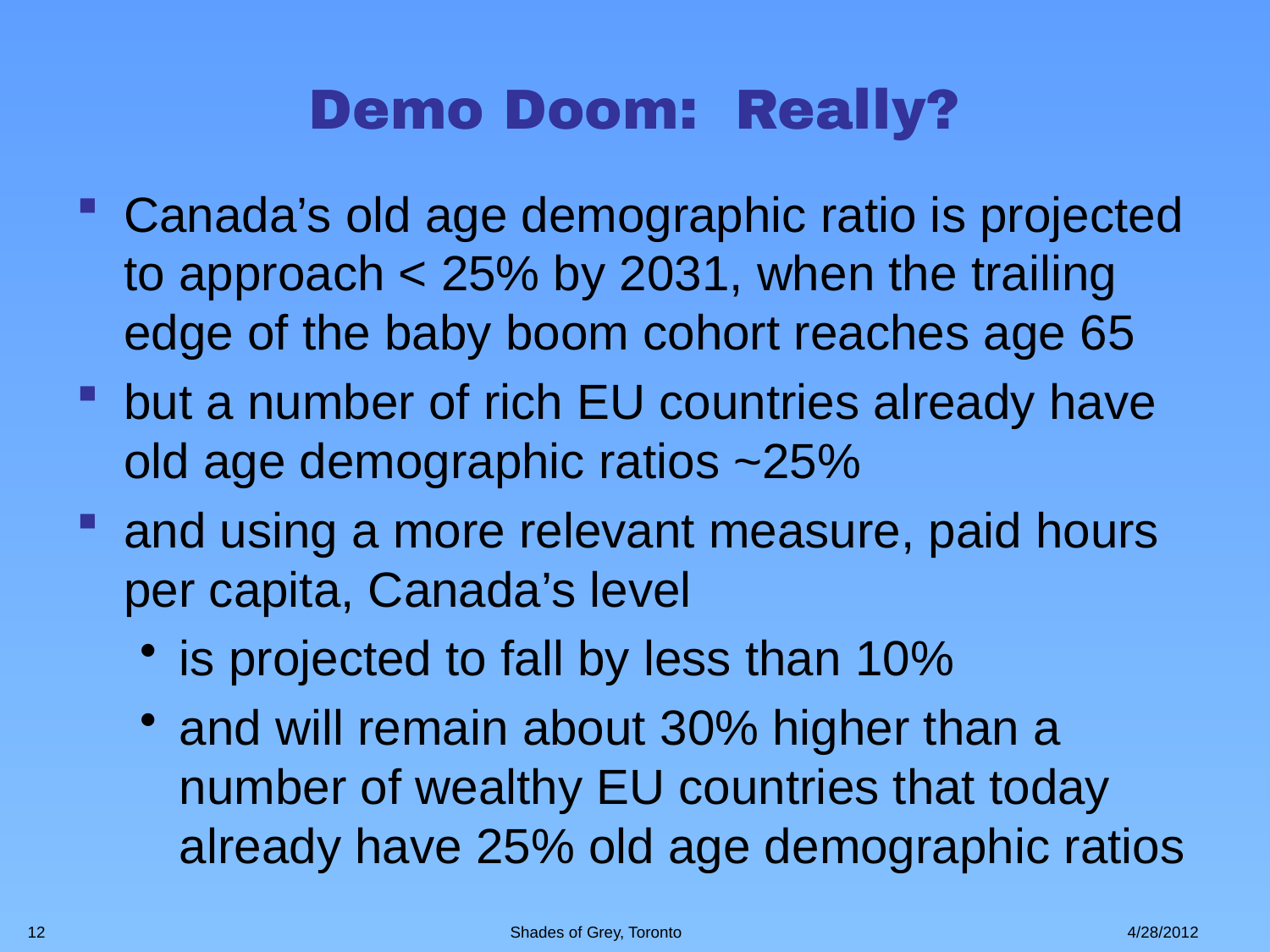

# Demo Doom:  Really?
Canada’s old age demographic ratio is projected to approach < 25% by 2031, when the trailing edge of the baby boom cohort reaches age 65
but a number of rich EU countries already have old age demographic ratios ~25%
and using a more relevant measure, paid hours per capita, Canada’s level
is projected to fall by less than 10%
and will remain about 30% higher than a number of wealthy EU countries that today already have 25% old age demographic ratios
12
Shades of Grey, Toronto
4/28/2012